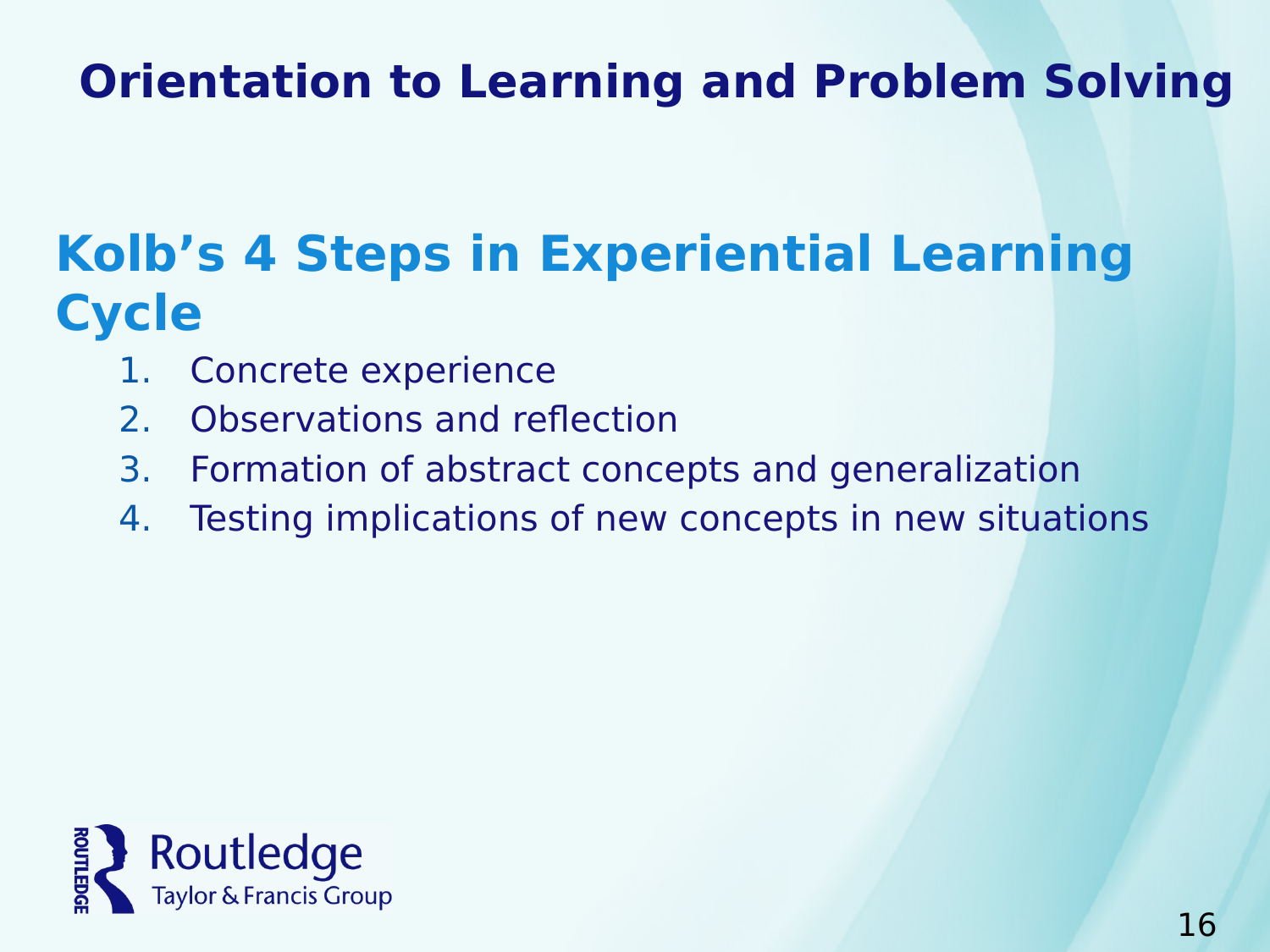

# Orientation to Learning and Problem Solving
Kolb’s 4 Steps in Experiential Learning Cycle
Concrete experience
Observations and reflection
Formation of abstract concepts and generalization
Testing implications of new concepts in new situations
16